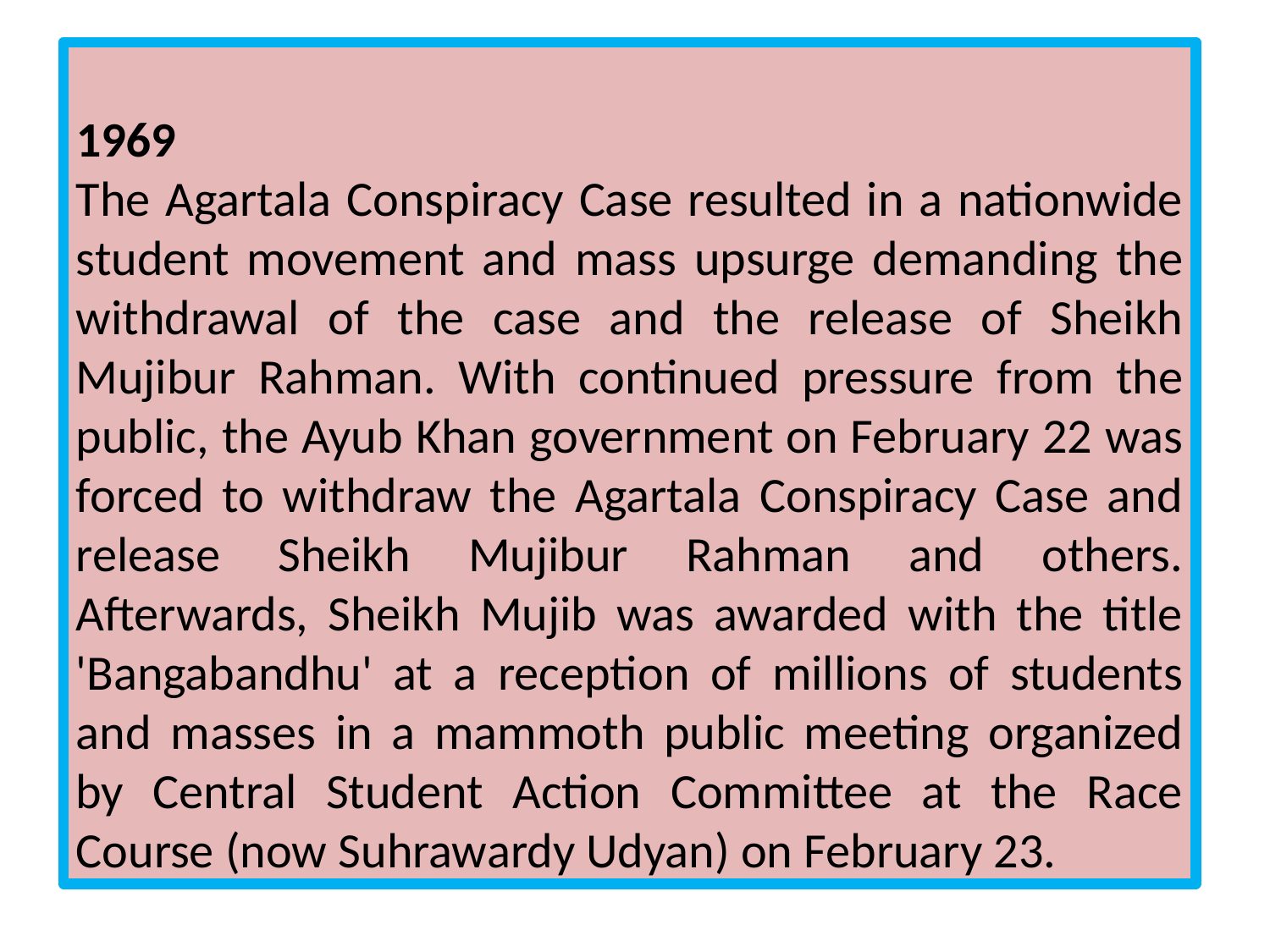

1969
The Agartala Conspiracy Case resulted in a nationwide student movement and mass upsurge demanding the withdrawal of the case and the release of Sheikh Mujibur Rahman. With continued pressure from the public, the Ayub Khan government on February 22 was forced to withdraw the Agartala Conspiracy Case and release Sheikh Mujibur Rahman and others. Afterwards, Sheikh Mujib was awarded with the title 'Bangabandhu' at a reception of millions of students and masses in a mammoth public meeting organized by Central Student Action Committee at the Race Course (now Suhrawardy Udyan) on February 23.